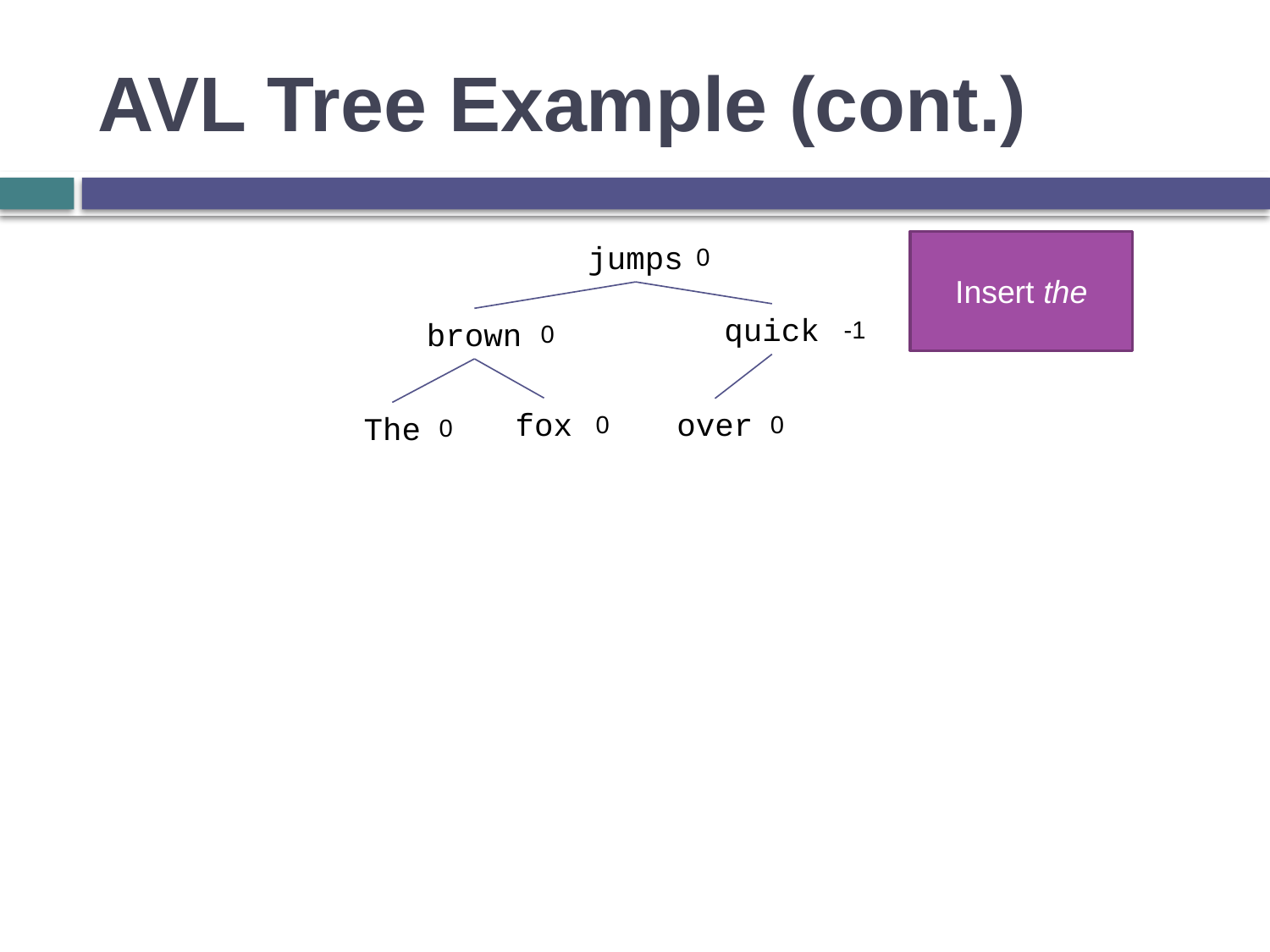

# AVL Tree Example (cont.)
jumps
Insert the
0
quick
-1
brown
0
fox
over
The
0
0
0